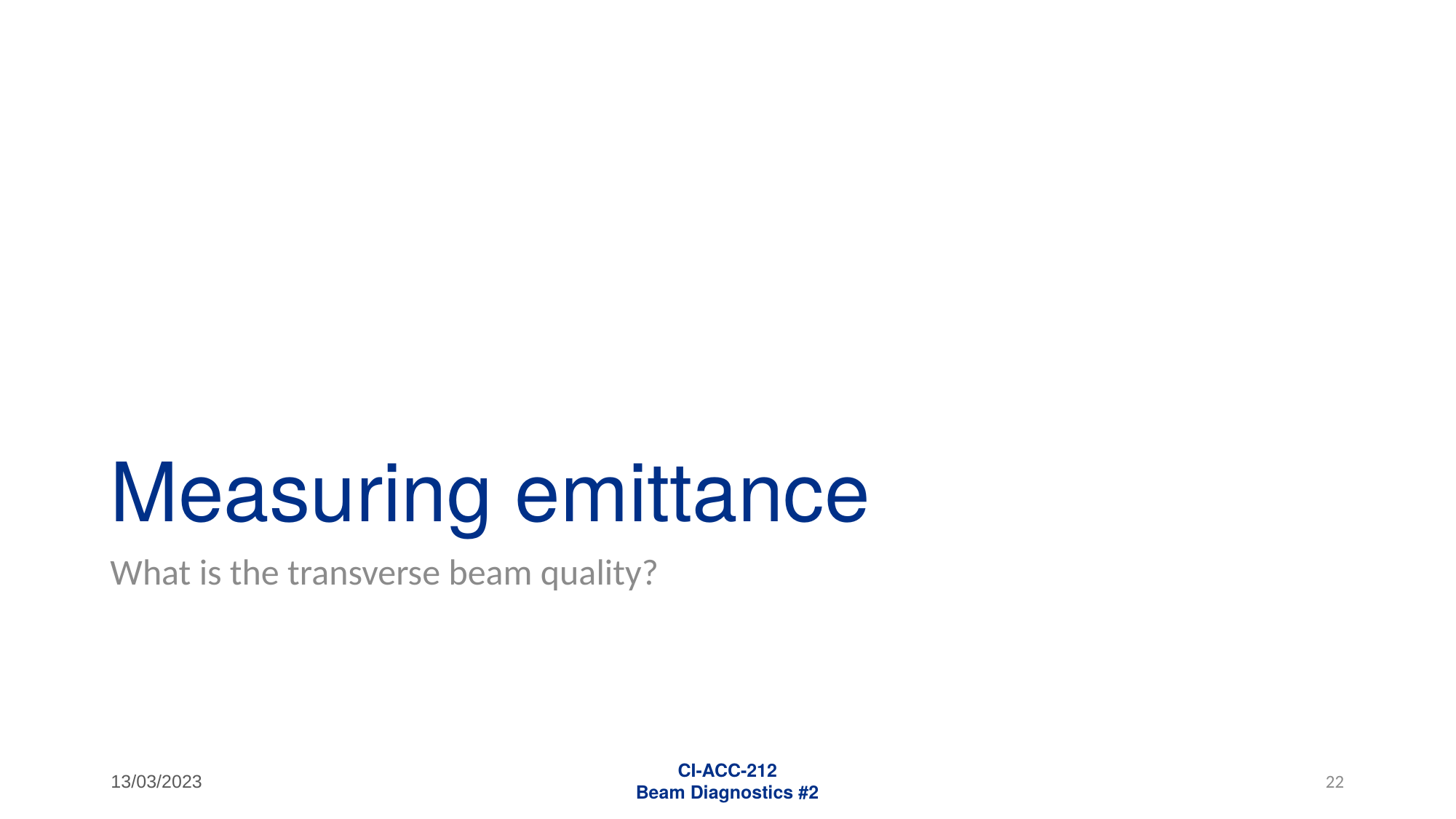

# Measuring emittance
What is the transverse beam quality?
13/03/2023
CI-ACC-212
Beam Diagnostics #2
22